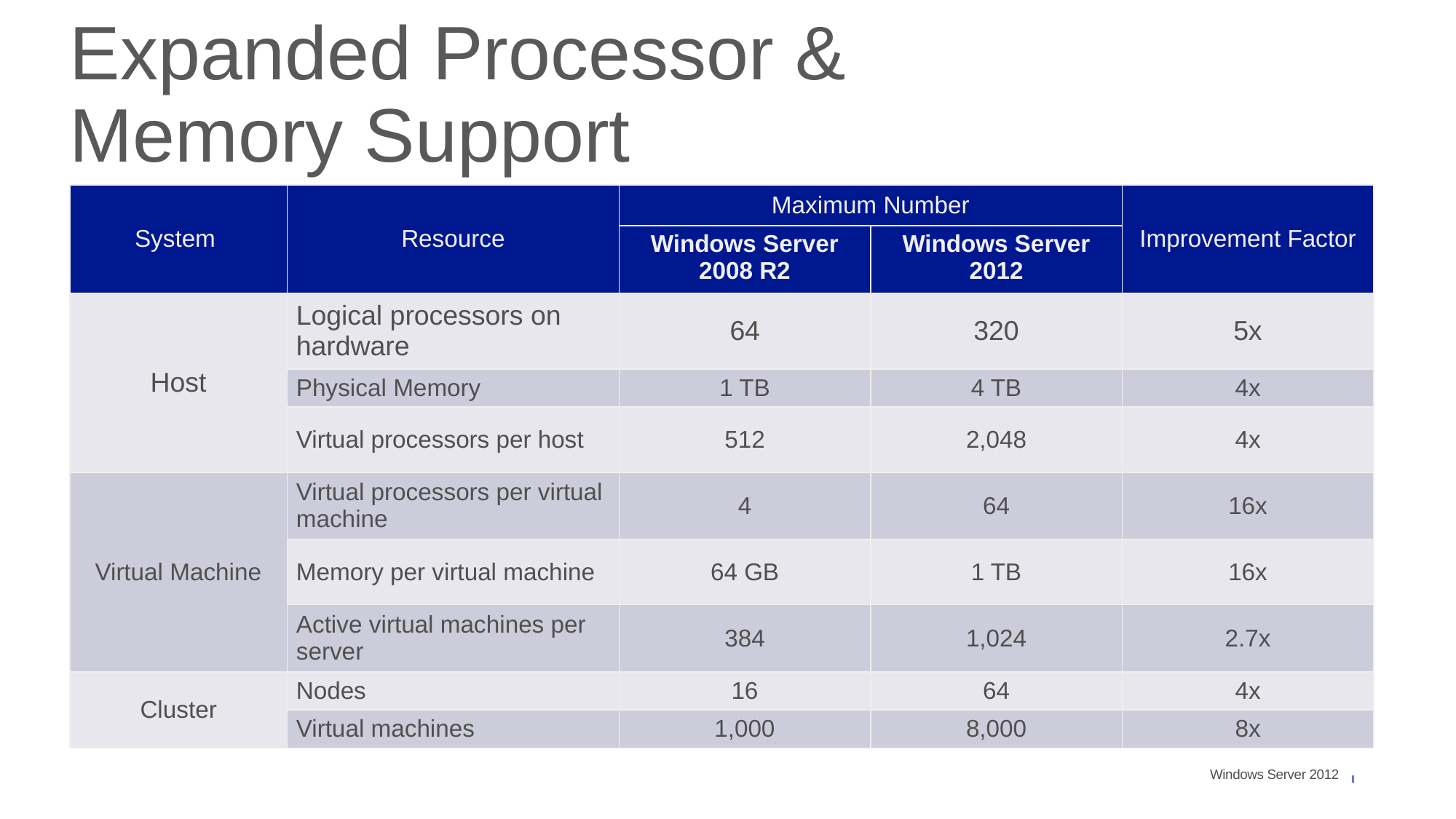

Expanded Processor & Memory Support
| System | Resource | Maximum Number |  | Improvement Factor |
| --- | --- | --- | --- | --- |
|  |  | Windows Server 2008 R2 | Windows Server 2012 |  |
| Host | Logical processors on hardware | 64 | 320 | 5x |
|  | Physical Memory | 1 TB | 4 TB | 4x |
|  | Virtual processors per host | 512 | 2,048 | 4x |
| Virtual Machine | Virtual processors per virtual machine | 4 | 64 | 16x |
|  | Memory per virtual machine | 64 GB | 1 TB | 16x |
|  | Active virtual machines per server | 384 | 1,024 | 2.7x |
| Cluster | Nodes | 16 | 64 | 4x |
|  | Virtual machines | 1,000 | 8,000 | 8x |